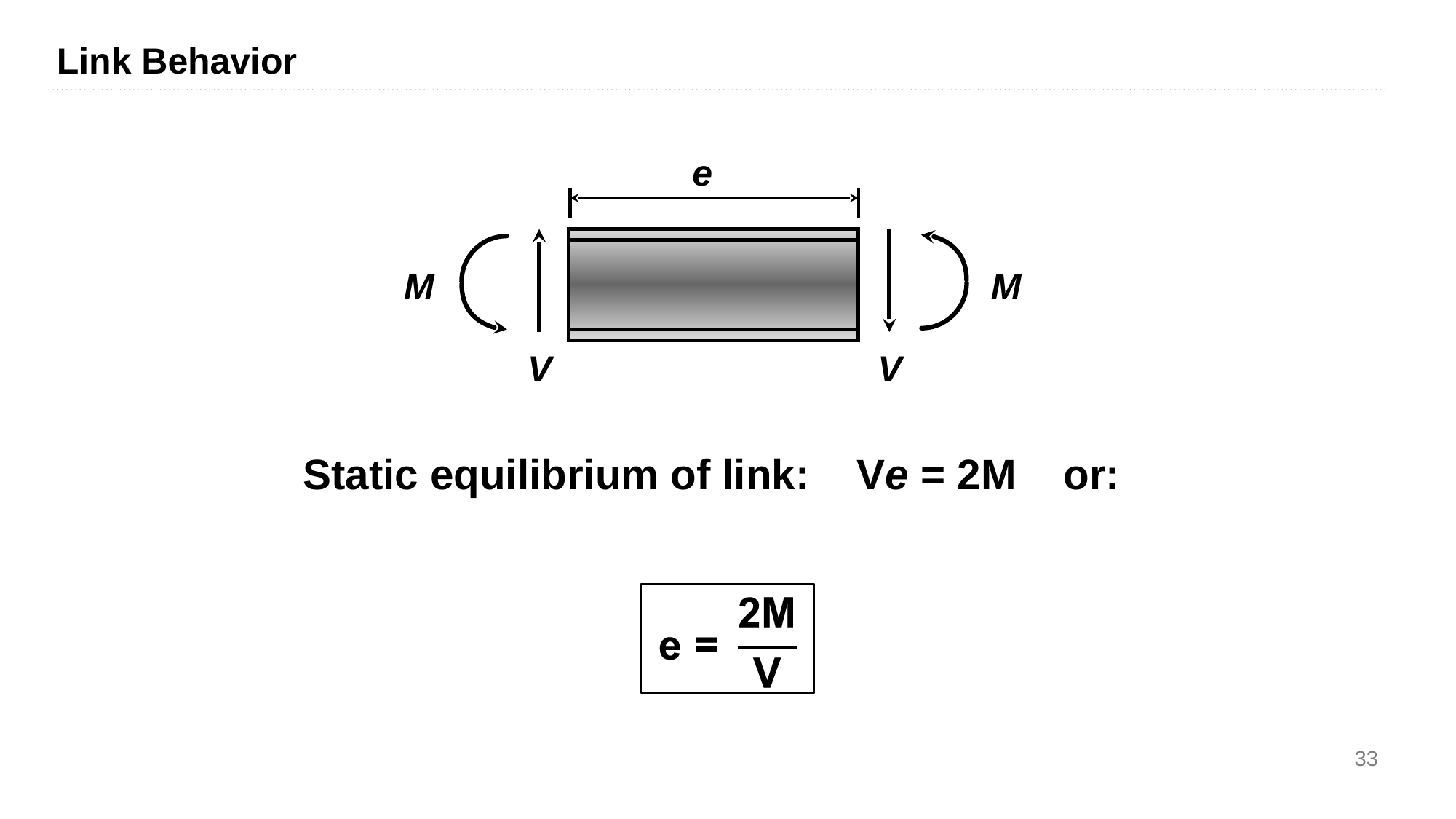

Link Behavior
e

M
M
V
V

Static equilibrium of link:    Ve = 2M    or:

33